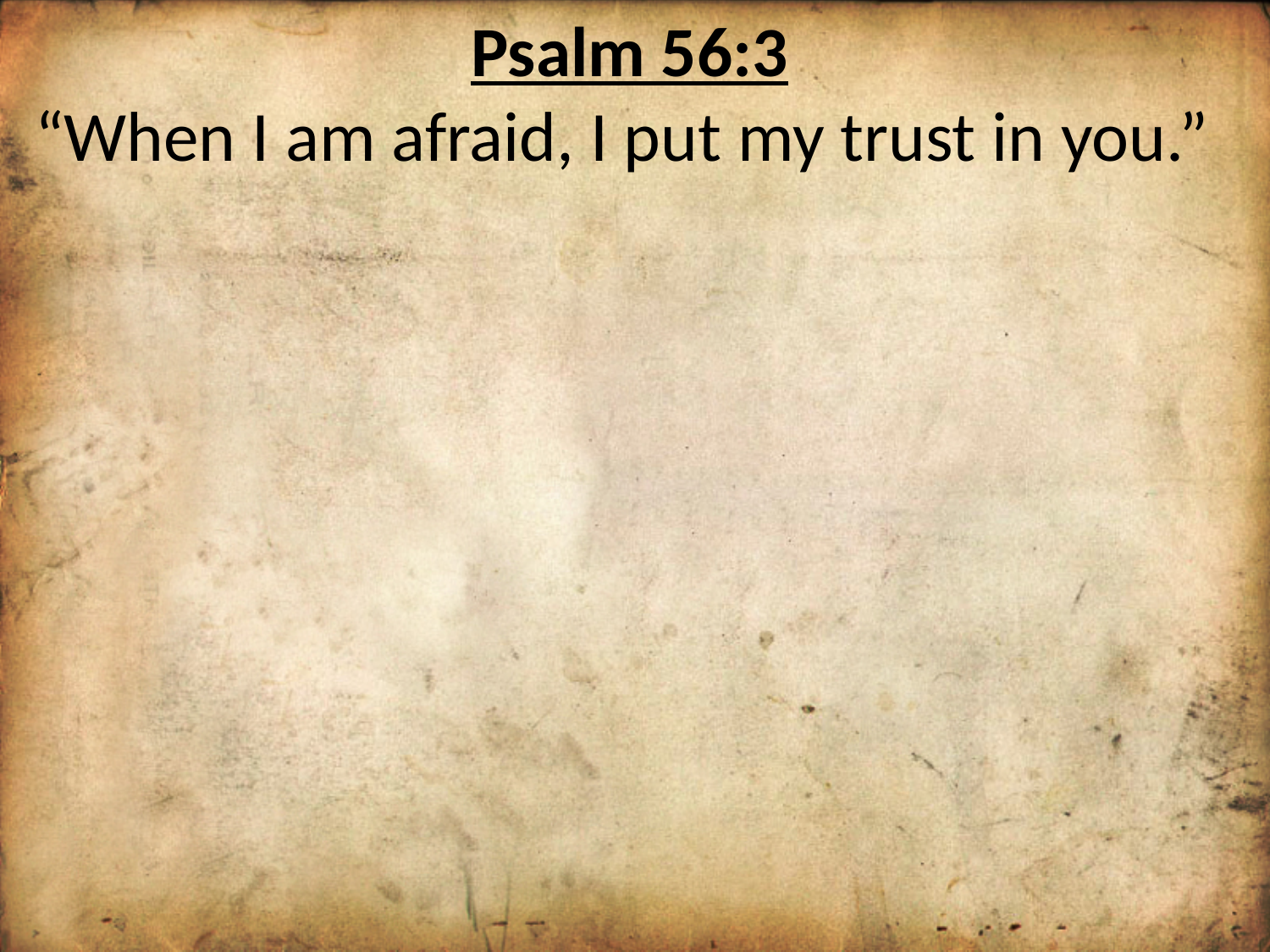

Psalm 56:3
“When I am afraid, I put my trust in you.”